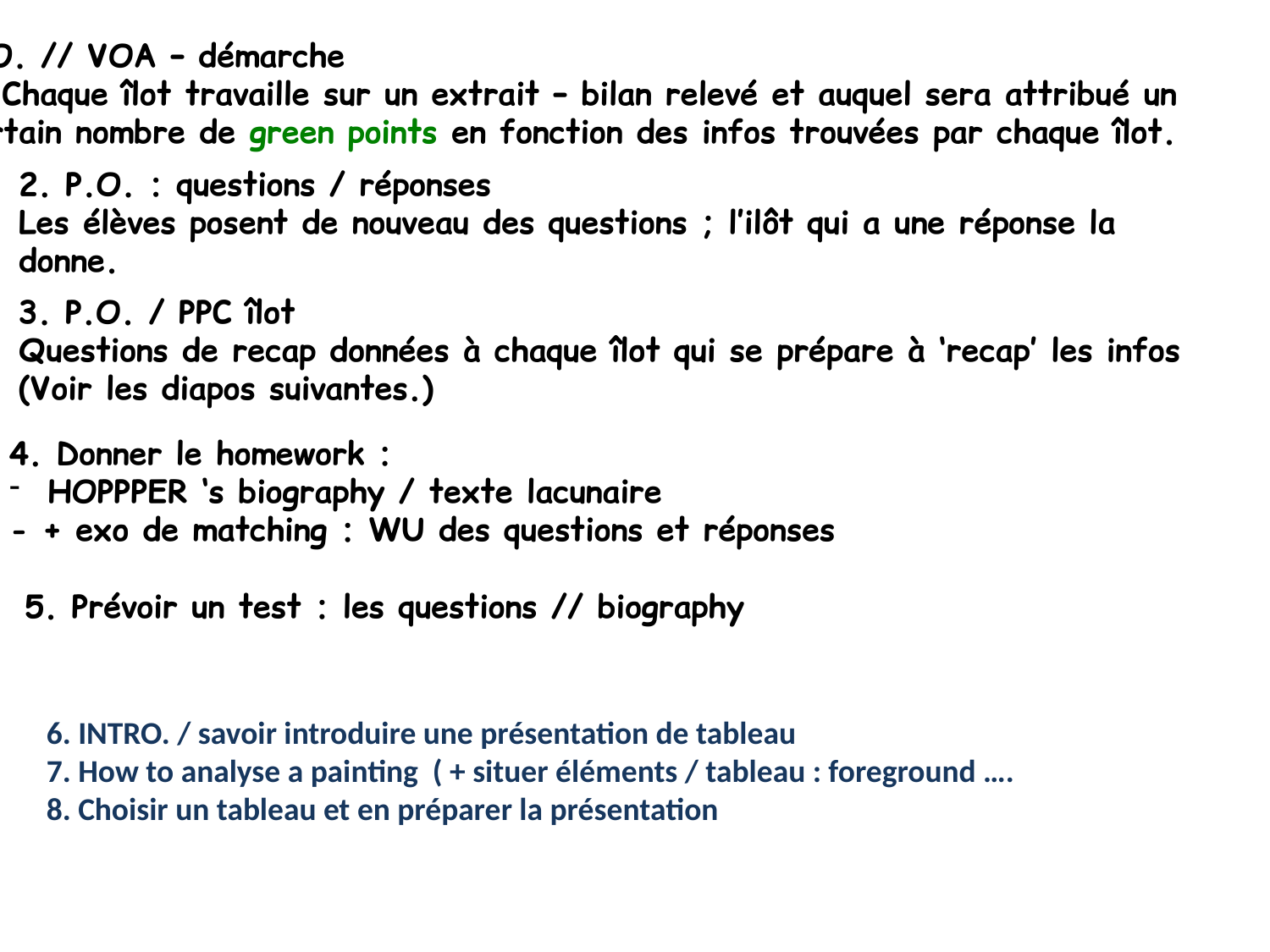

C.O. // VOA – démarche
Chaque îlot travaille sur un extrait – bilan relevé et auquel sera attribué un
certain nombre de green points en fonction des infos trouvées par chaque îlot.
2. P.O. : questions / réponses
Les élèves posent de nouveau des questions ; l’ilôt qui a une réponse la
donne.
3. P.O. / PPC îlot
Questions de recap données à chaque îlot qui se prépare à ‘recap’ les infos
(Voir les diapos suivantes.)

4. Donner le homework :
  HOPPPER ‘s biography / texte lacunaire
- + exo de matching : WU des questions et réponses
5. Prévoir un test : les questions // biography
6. INTRO. / savoir introduire une présentation de tableau
7. How to analyse a painting  ( + situer éléments / tableau : foreground ….
8. Choisir un tableau et en préparer la présentation